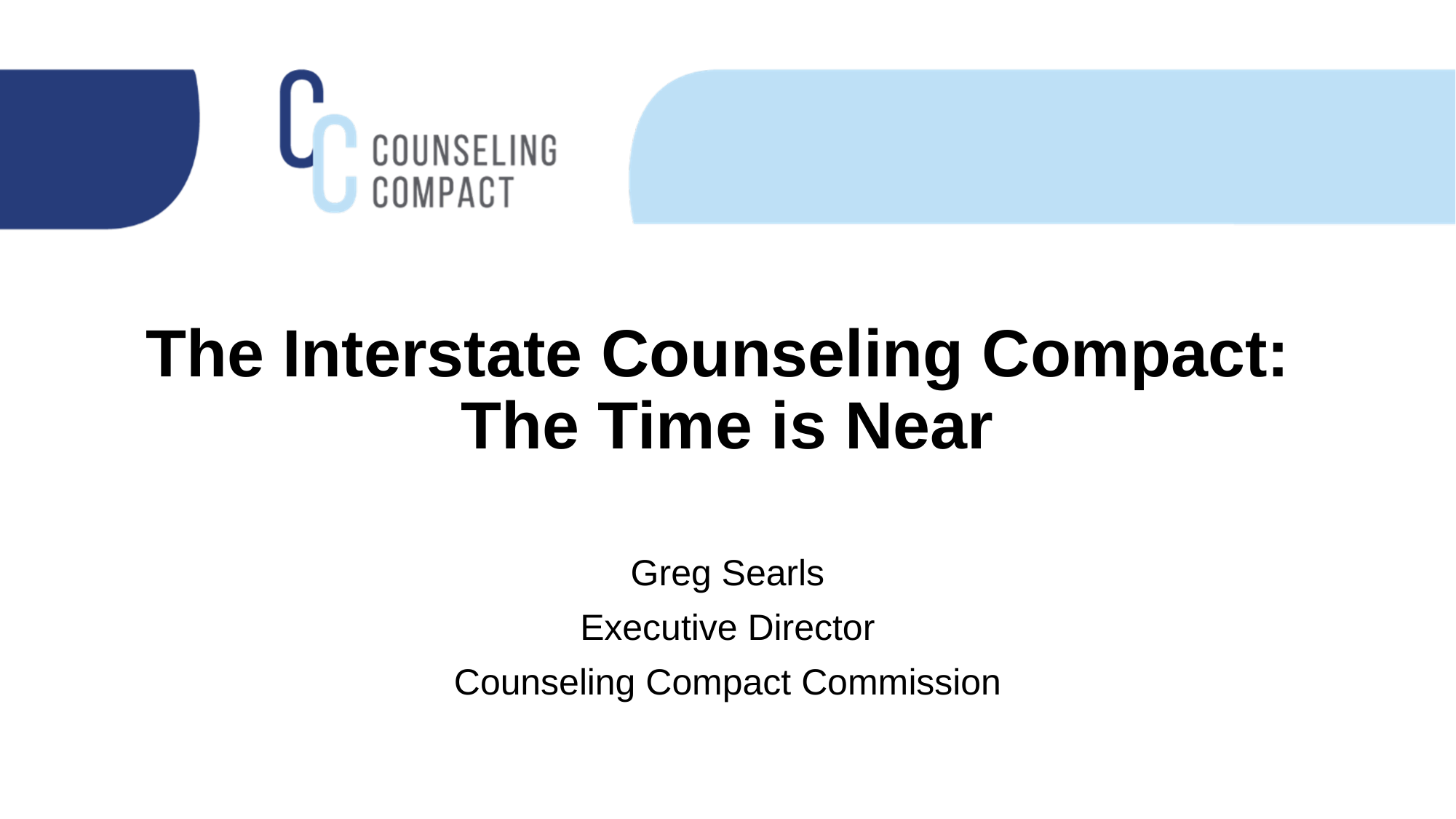

# The Interstate Counseling Compact: The Time is Near
Greg Searls
Executive Director
Counseling Compact Commission